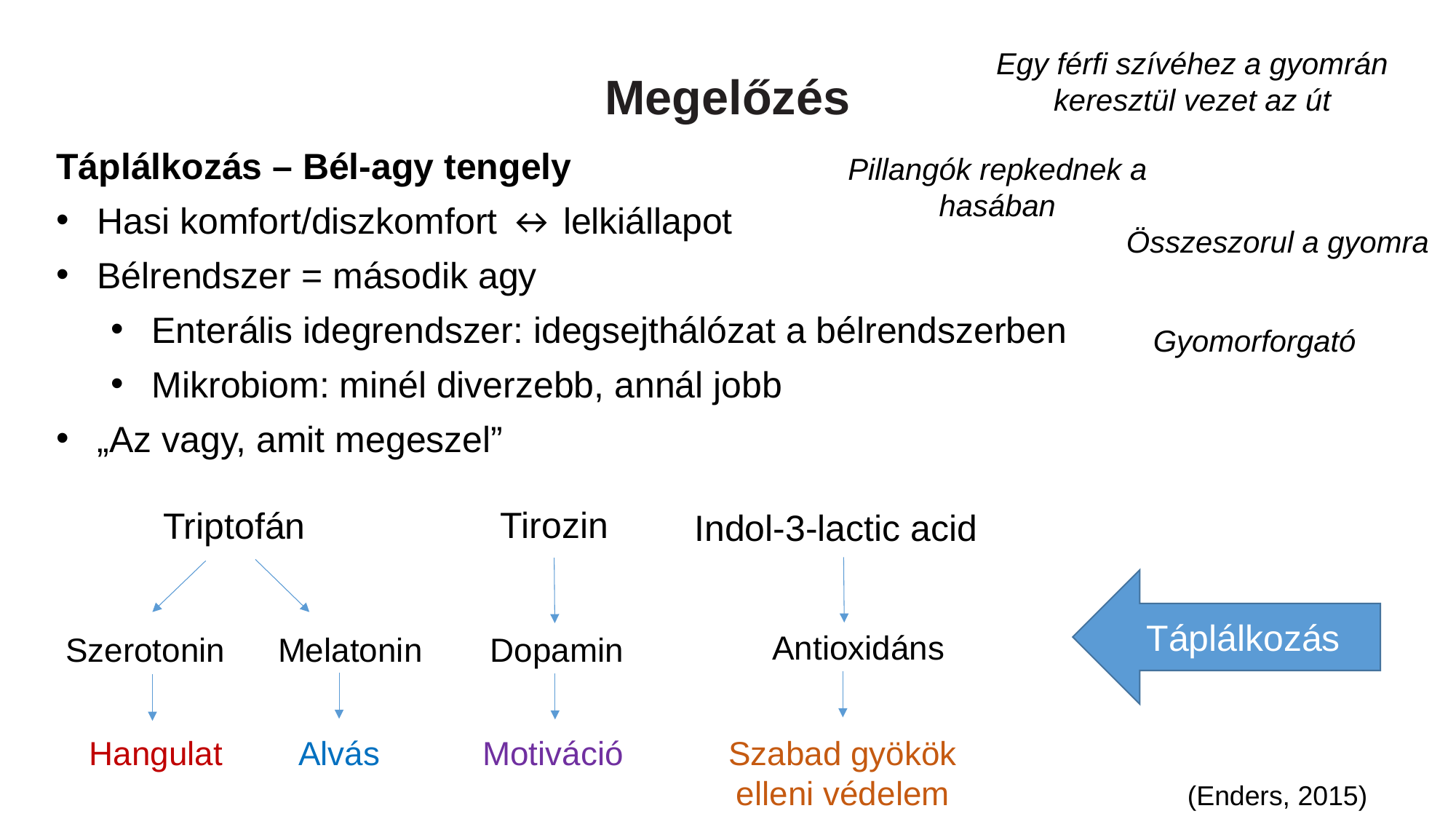

Egy férfi szívéhez a gyomrán keresztül vezet az út
# Megelőzés
Táplálkozás – Bél-agy tengely
Hasi komfort/diszkomfort ↔ lelkiállapot
Bélrendszer = második agy
Enterális idegrendszer: idegsejthálózat a bélrendszerben
Mikrobiom: minél diverzebb, annál jobb
„Az vagy, amit megeszel”

Pillangók repkednek a hasában
Összeszorul a gyomra
Gyomorforgató
Tirozin
Triptofán
Indol-3-lactic acid
Táplálkozás
Antioxidáns
Dopamin
Szerotonin
Melatonin
Hangulat
Alvás
Motiváció
Szabad gyökök elleni védelem
(Enders, 2015)